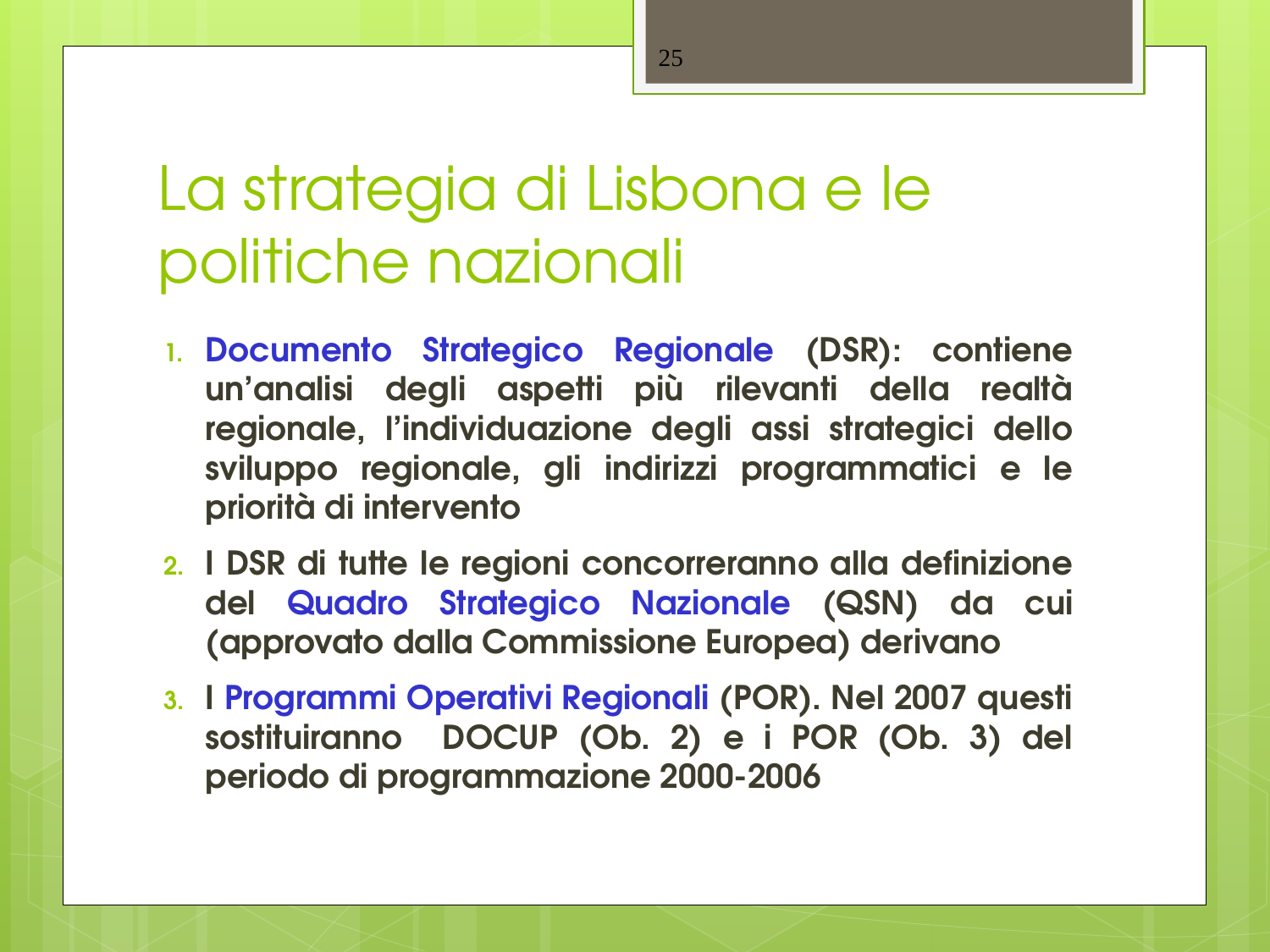

25
# La strategia di Lisbona e le politiche nazionali
Documento Strategico Regionale (DSR): contiene un’analisi degli aspetti più rilevanti della realtà regionale, l’individuazione degli assi strategici dello sviluppo regionale, gli indirizzi programmatici e le priorità di intervento
I DSR di tutte le regioni concorreranno alla definizione del Quadro Strategico Nazionale (QSN) da cui (approvato dalla Commissione Europea) derivano
I Programmi Operativi Regionali (POR). Nel 2007 questi sostituiranno  DOCUP (Ob. 2) e i POR (Ob. 3) del periodo di programmazione 2000-2006